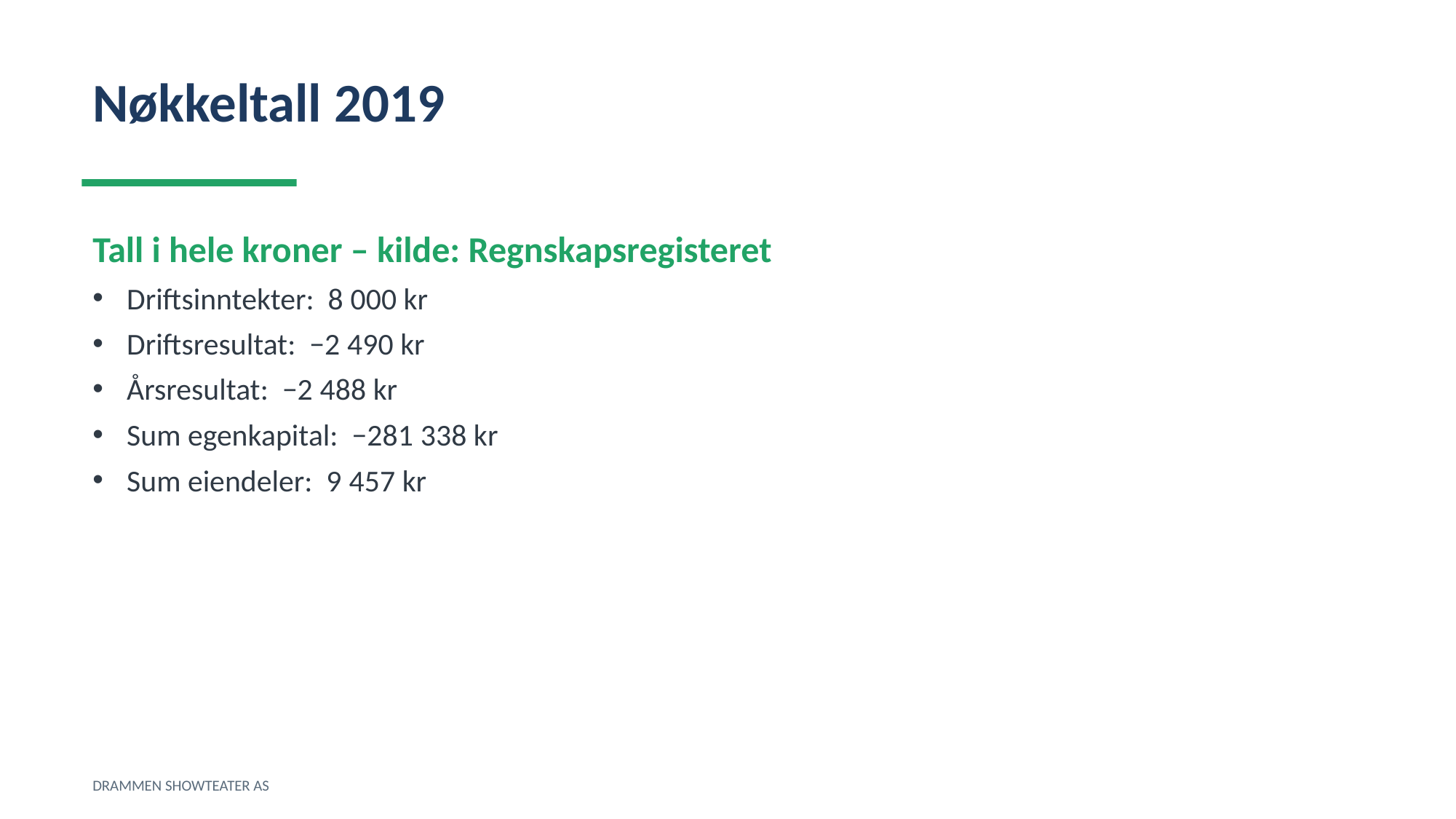

Nøkkeltall 2019

Tall i hele kroner – kilde: Regnskapsregisteret
Driftsinntekter:  8 000 kr
Driftsresultat:  −2 490 kr
Årsresultat:  −2 488 kr
Sum egenkapital:  −281 338 kr
Sum eiendeler:  9 457 kr
DRAMMEN SHOWTEATER AS